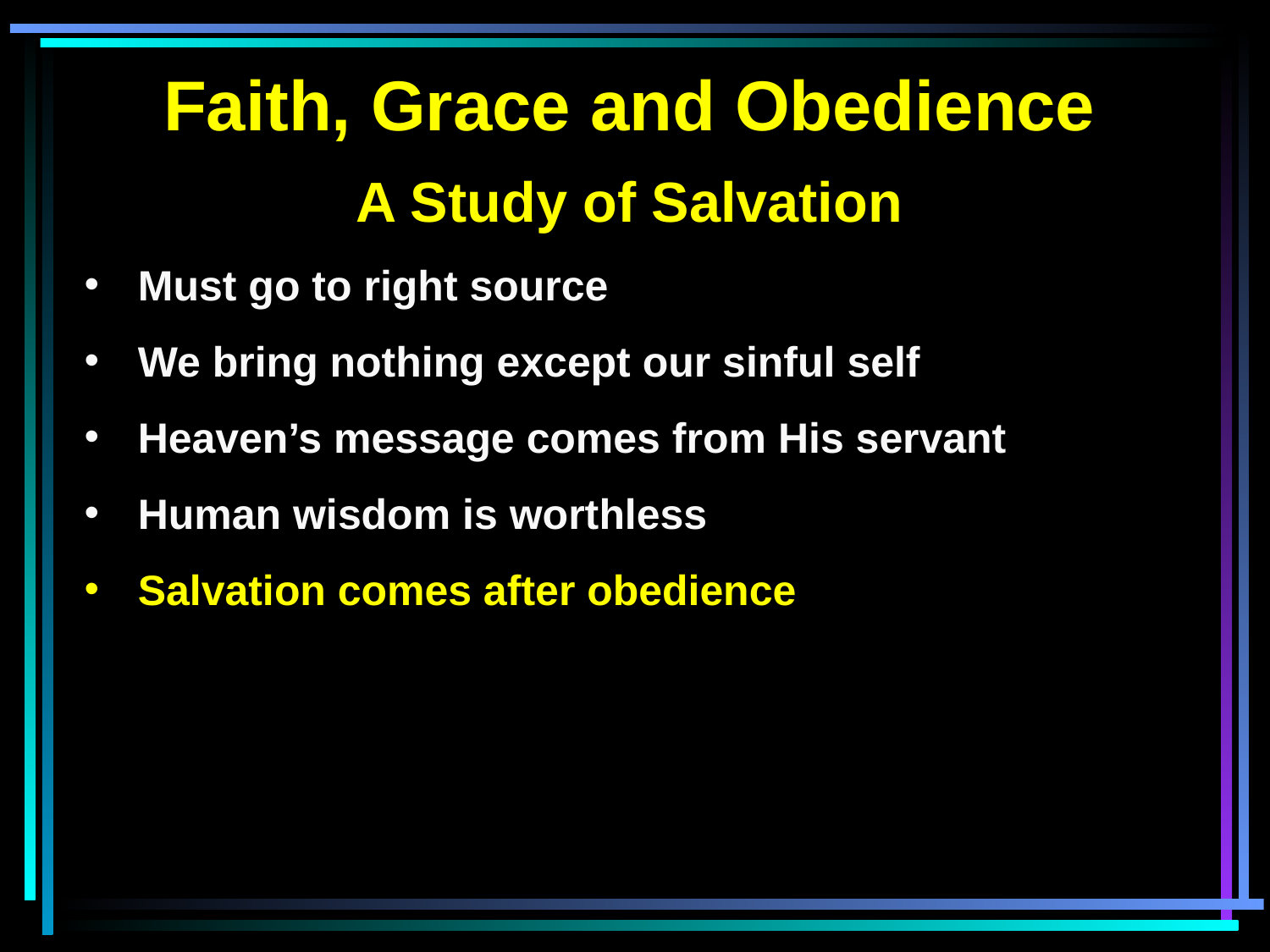

Faith, Grace and Obedience
A Study of Salvation
  Must go to right source
  We bring nothing except our sinful self
  Heaven’s message comes from His servant
  Human wisdom is worthless
  Salvation comes after obedience